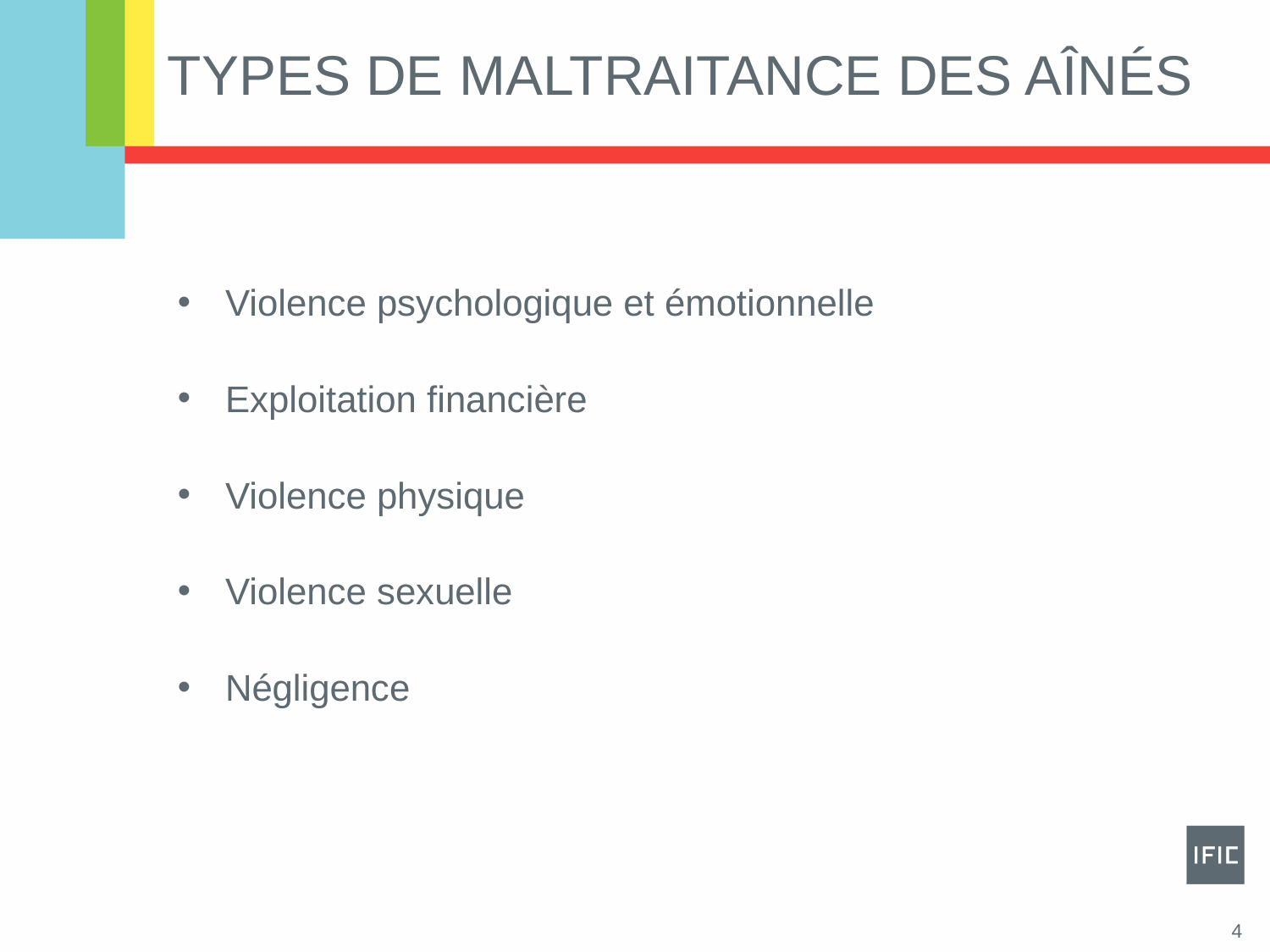

# TYPES DE MALTRAITANCE DES AÎNÉS
Violence psychologique et émotionnelle
Exploitation financière
Violence physique
Violence sexuelle
Négligence
4